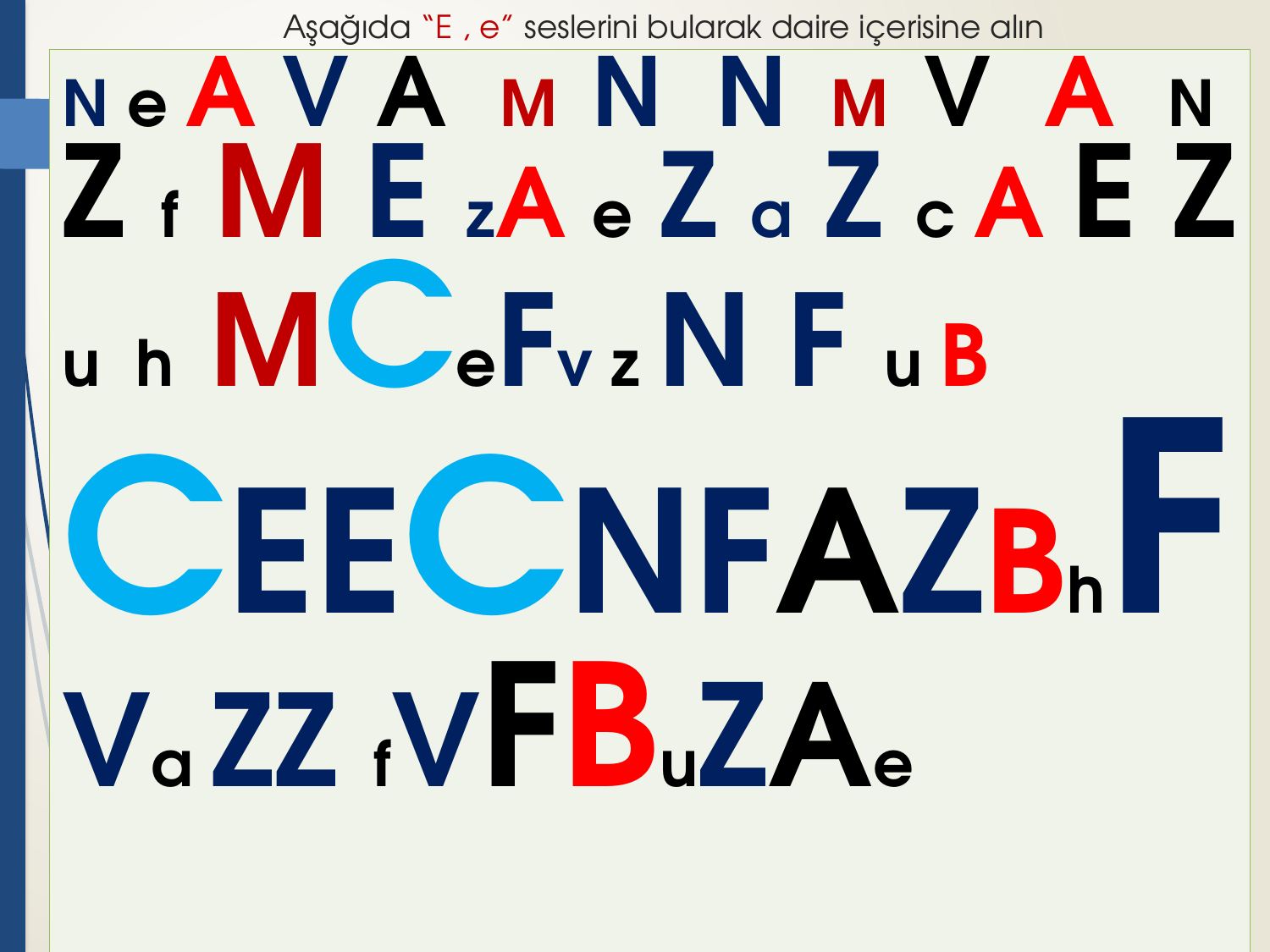

# Aşağıda “E , e” seslerini bularak daire içerisine alın
| N e A V A M N N M V A N Z f M E zA e Z a Z c A E Z u h MCeFv z N F u B CEECNFAZBhFVa ZZ fVFBuZAe |
| --- |